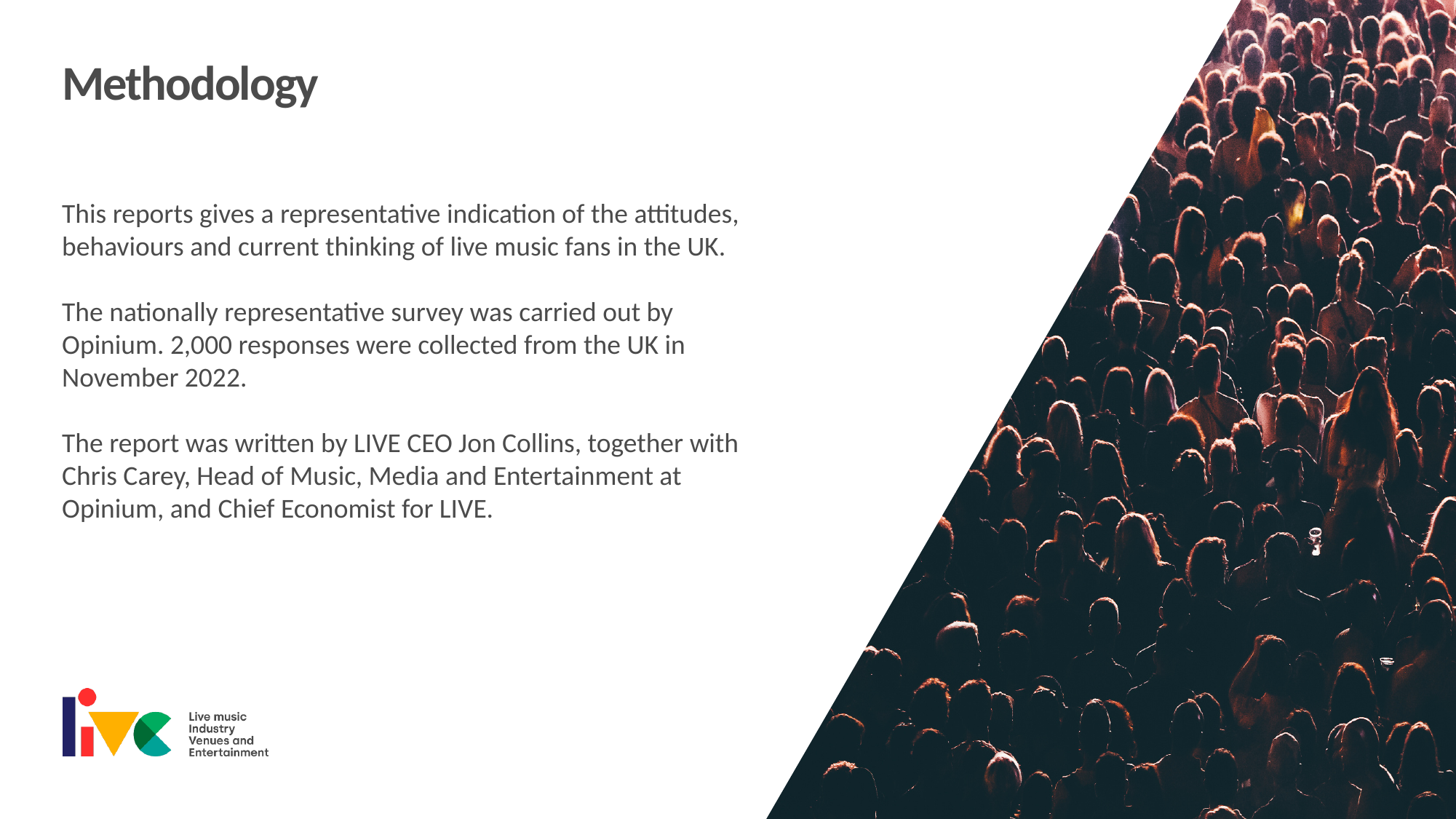

Methodology
This reports gives a representative indication of the attitudes, behaviours and current thinking of live music fans in the UK.

The nationally representative survey was carried out by Opinium. 2,000 responses were collected from the UK in November 2022.

The report was written by LIVE CEO Jon Collins, together with Chris Carey, Head of Music, Media and Entertainment at Opinium, and Chief Economist for LIVE.